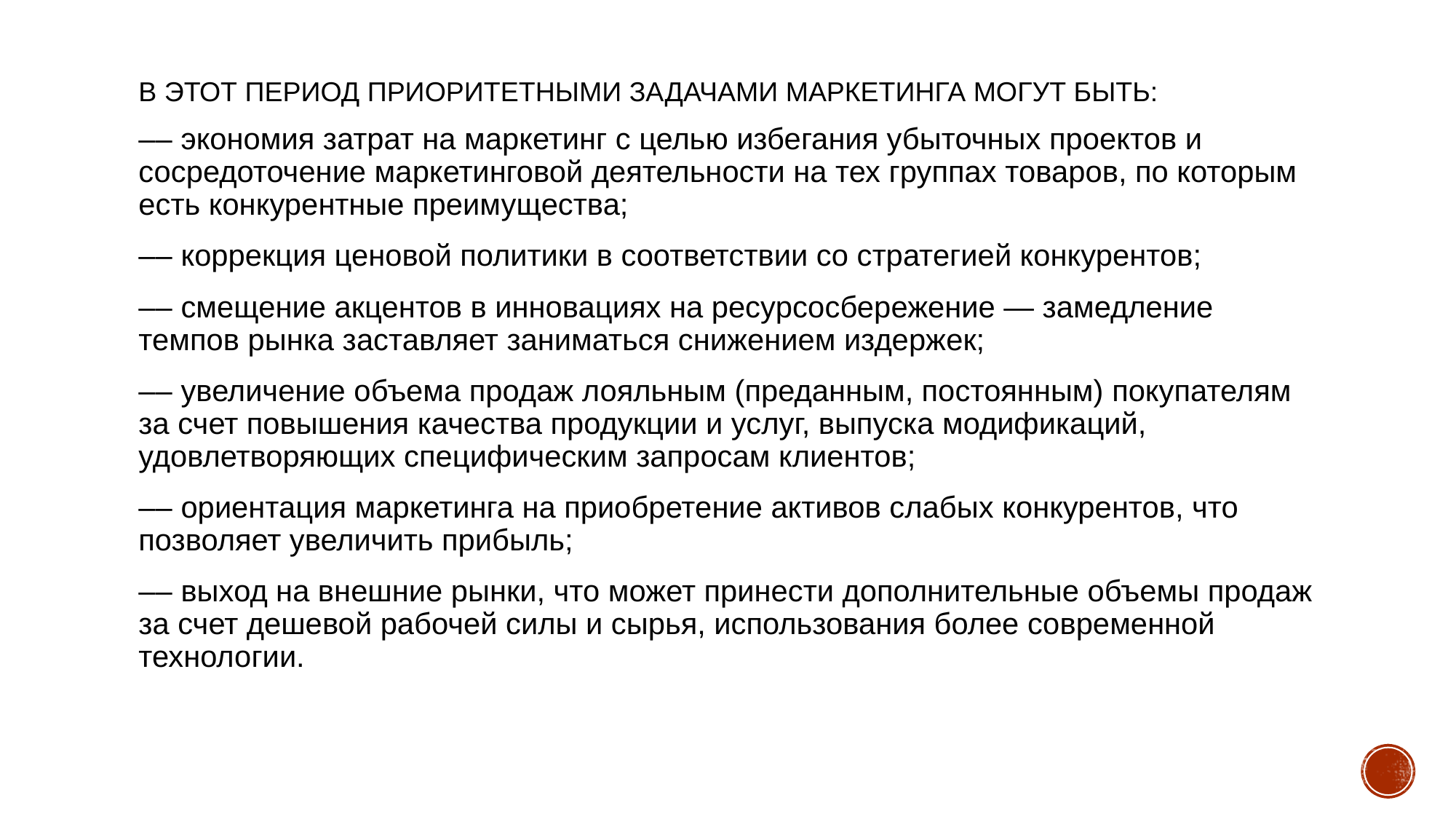

# В этот период приоритетными задачами маркетинга могут быть:
–– экономия затрат на маркетинг с целью избегания убыточных проектов и сосредоточение маркетинговой деятельности на тех группах товаров, по которым есть конкурентные преимущества;
–– коррекция ценовой политики в соответствии со стратегией конкурентов;
–– смещение акцентов в инновациях на ресурсосбережение — замедление темпов рынка заставляет заниматься снижением издержек;
–– увеличение объема продаж лояльным (преданным, постоянным) покупателям за счет повышения качества продукции и услуг, выпуска модификаций, удовлетворяющих специфическим запросам клиентов;
–– ориентация маркетинга на приобретение активов слабых конкурентов, что позволяет увеличить прибыль;
–– выход на внешние рынки, что может принести дополнительные объемы продаж за счет дешевой рабочей силы и сырья, использования более современной технологии.